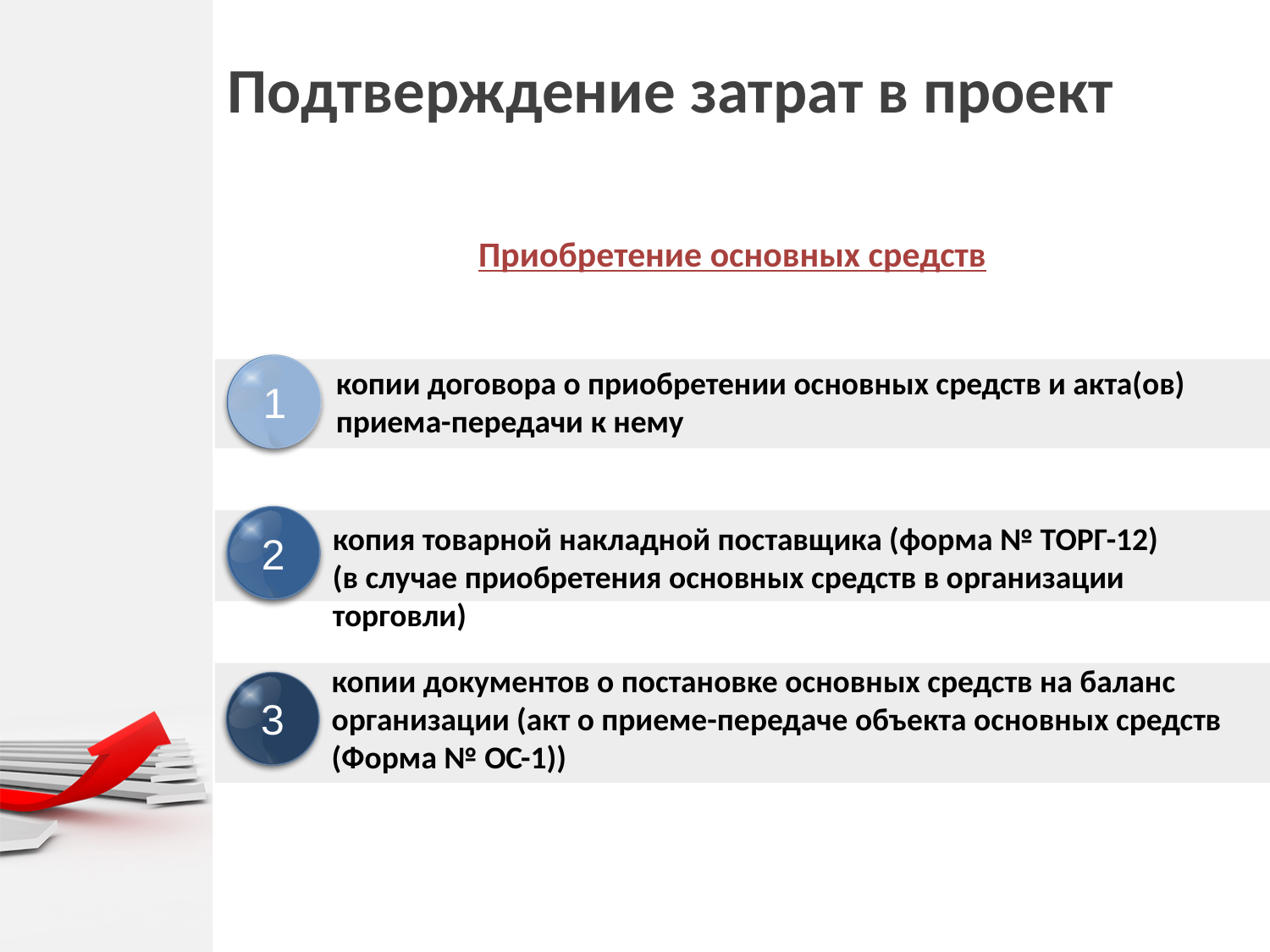

# Подтверждение затрат в проект
Приобретение основных средств
A
1

копии договора о приобретении основных средств и акта(ов)
приема-передачи к нему

2

B

копия товарной накладной поставщика (форма № ТОРГ-12)
(в случае приобретения основных средств в организации торговли)
копии документов о постановке основных средств на баланс организации (акт о приеме-передаче объекта основных средств  (Форма № ОС-1))

3

C